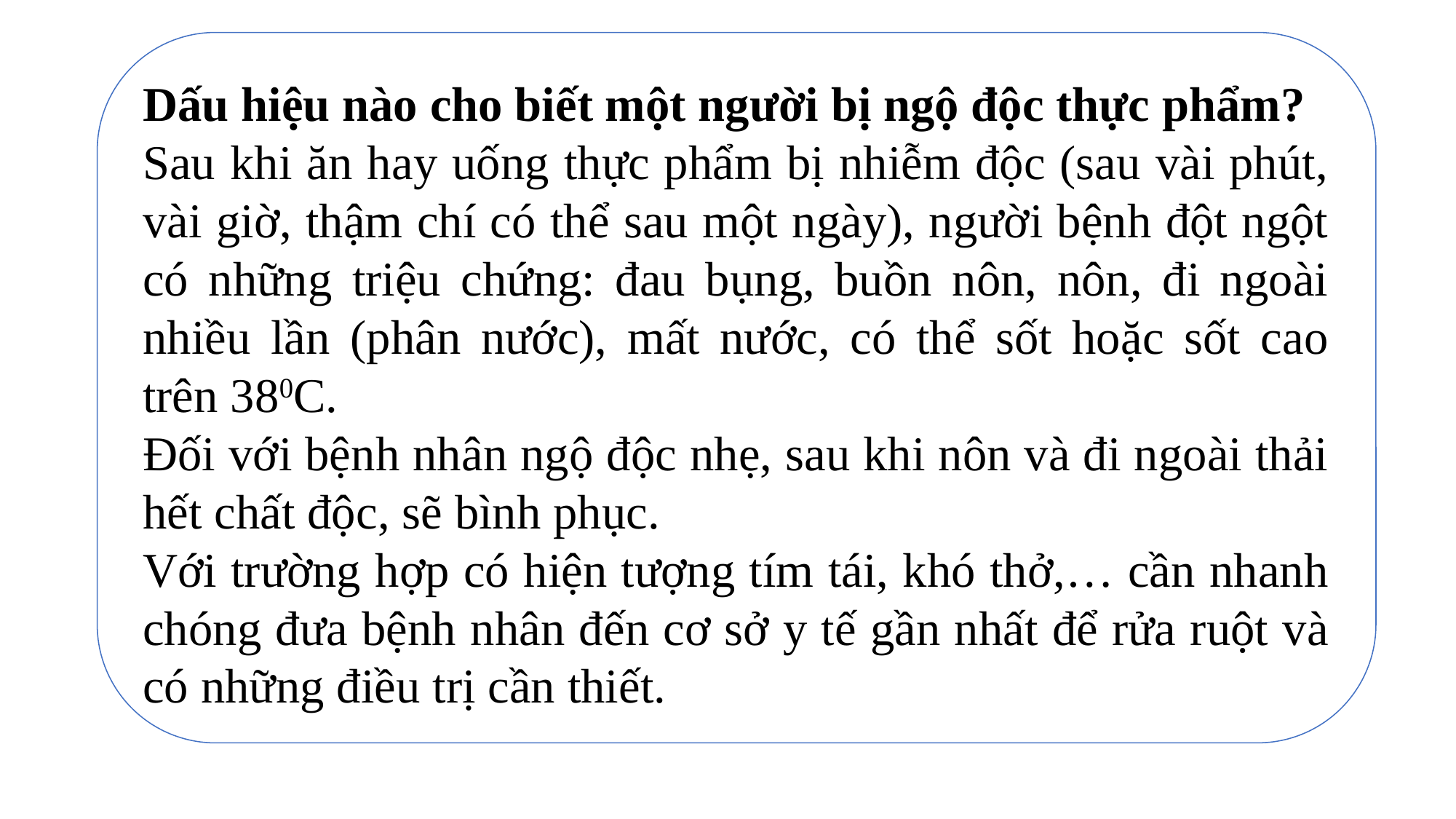

Dấu hiệu nào cho biết một người bị ngộ độc thực phẩm?
Sau khi ăn hay uống thực phẩm bị nhiễm độc (sau vài phút, vài giờ, thậm chí có thể sau một ngày), người bệnh đột ngột có những triệu chứng: đau bụng, buồn nôn, nôn, đi ngoài nhiều lần (phân nước), mất nước, có thể sốt hoặc sốt cao trên 380C.
Đối với bệnh nhân ngộ độc nhẹ, sau khi nôn và đi ngoài thải hết chất độc, sẽ bình phục.
Với trường hợp có hiện tượng tím tái, khó thở,… cần nhanh chóng đưa bệnh nhân đến cơ sở y tế gần nhất để rửa ruột và có những điều trị cần thiết.